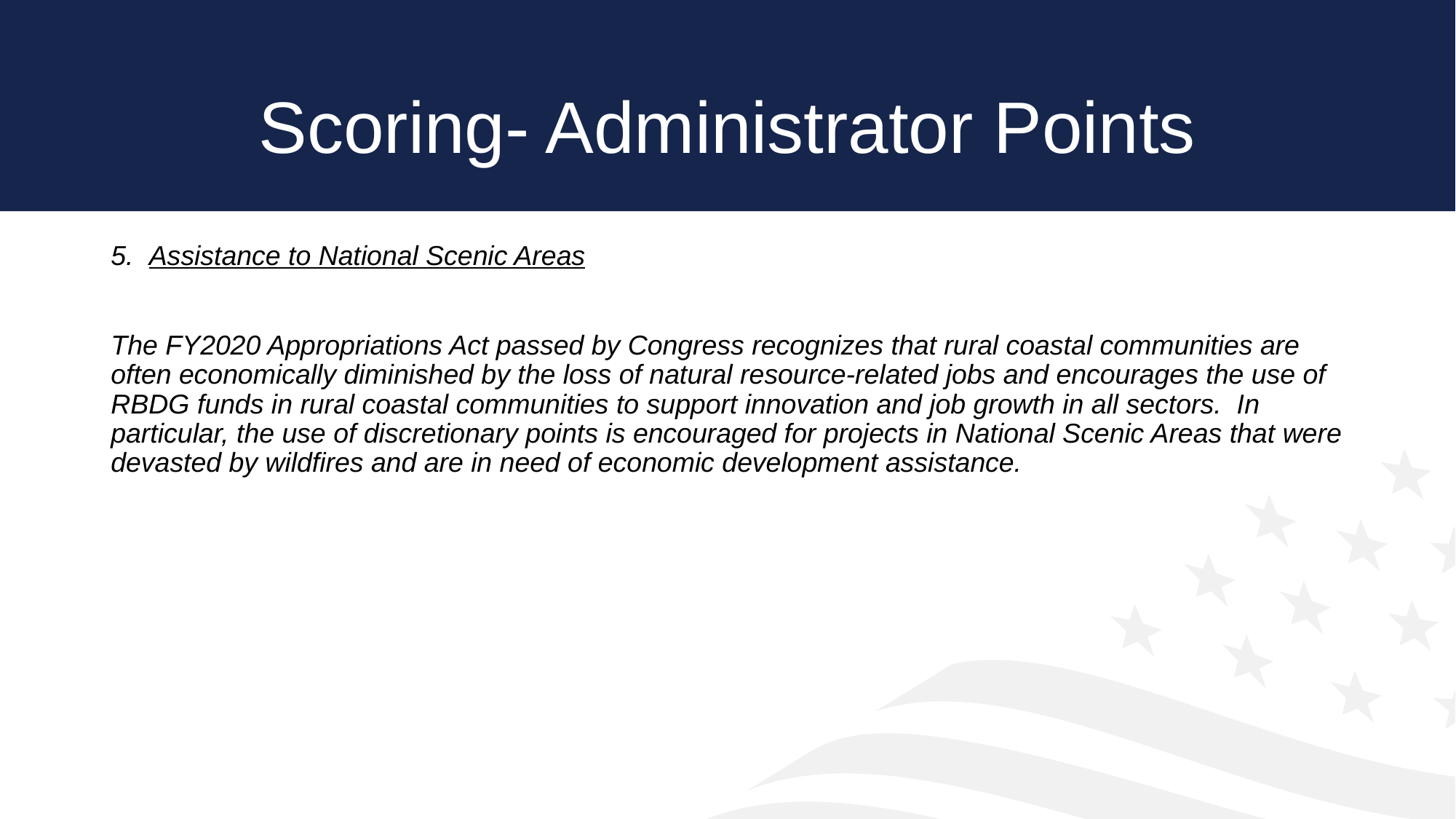

# Scoring- Administrator Points
5.  Assistance to National Scenic Areas

The FY2020 Appropriations Act passed by Congress recognizes that rural coastal communities are often economically diminished by the loss of natural resource-related jobs and encourages the use of RBDG funds in rural coastal communities to support innovation and job growth in all sectors.  In particular, the use of discretionary points is encouraged for projects in National Scenic Areas that were devasted by wildfires and are in need of economic development assistance.